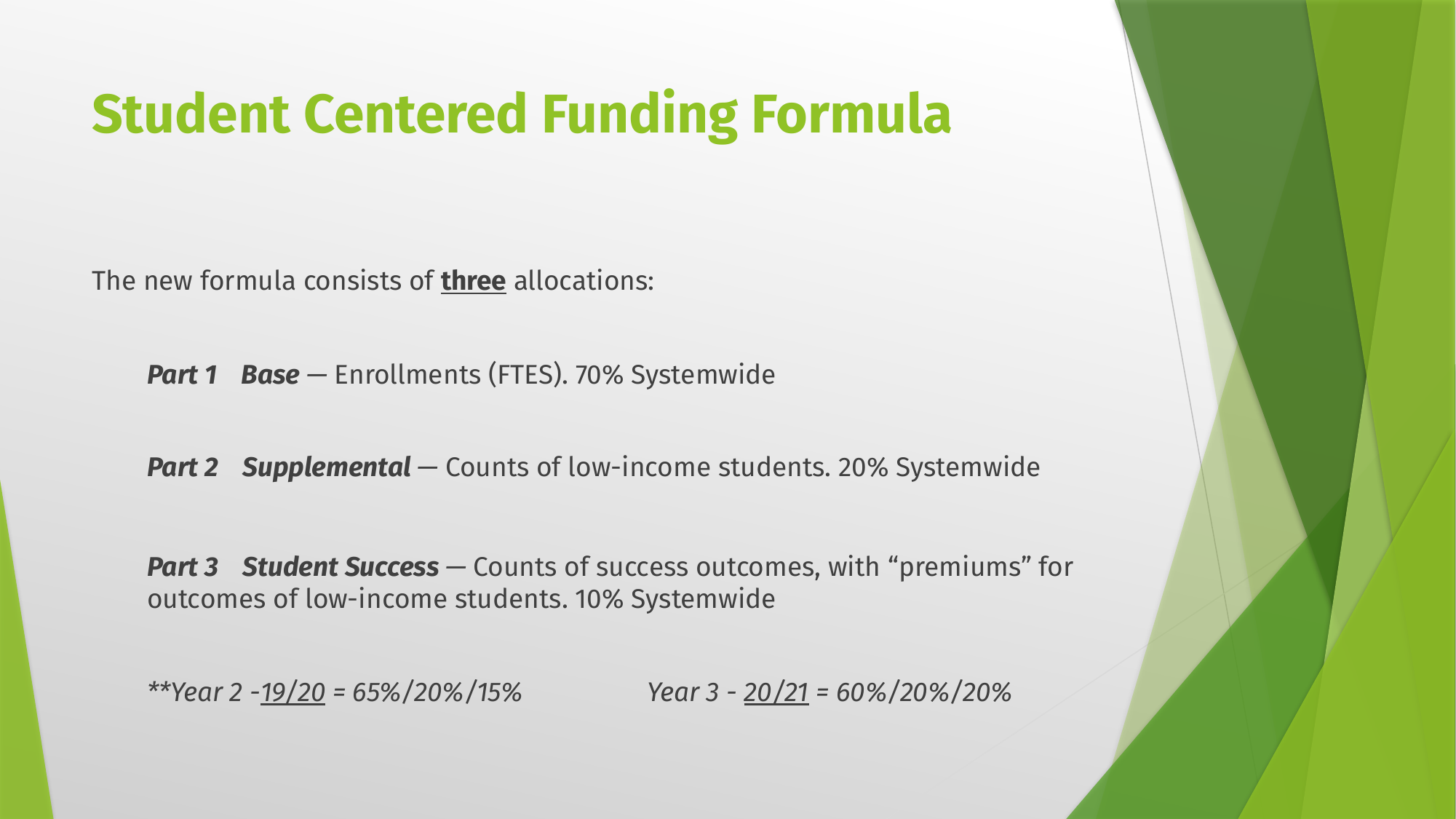

# Student Centered Funding Formula
The new formula consists of three allocations:

Part 1    Base — Enrollments (FTES). 70% Systemwide

Part 2    Supplemental — Counts of low-income students. 20% Systemwide

Part 3    Student Success — Counts of success outcomes, with “premiums” for outcomes of low-income students. 10% Systemwide

**Year 2 -19/20 = 65%/20%/15%                  Year 3 - 20/21 = 60%/20%/20%